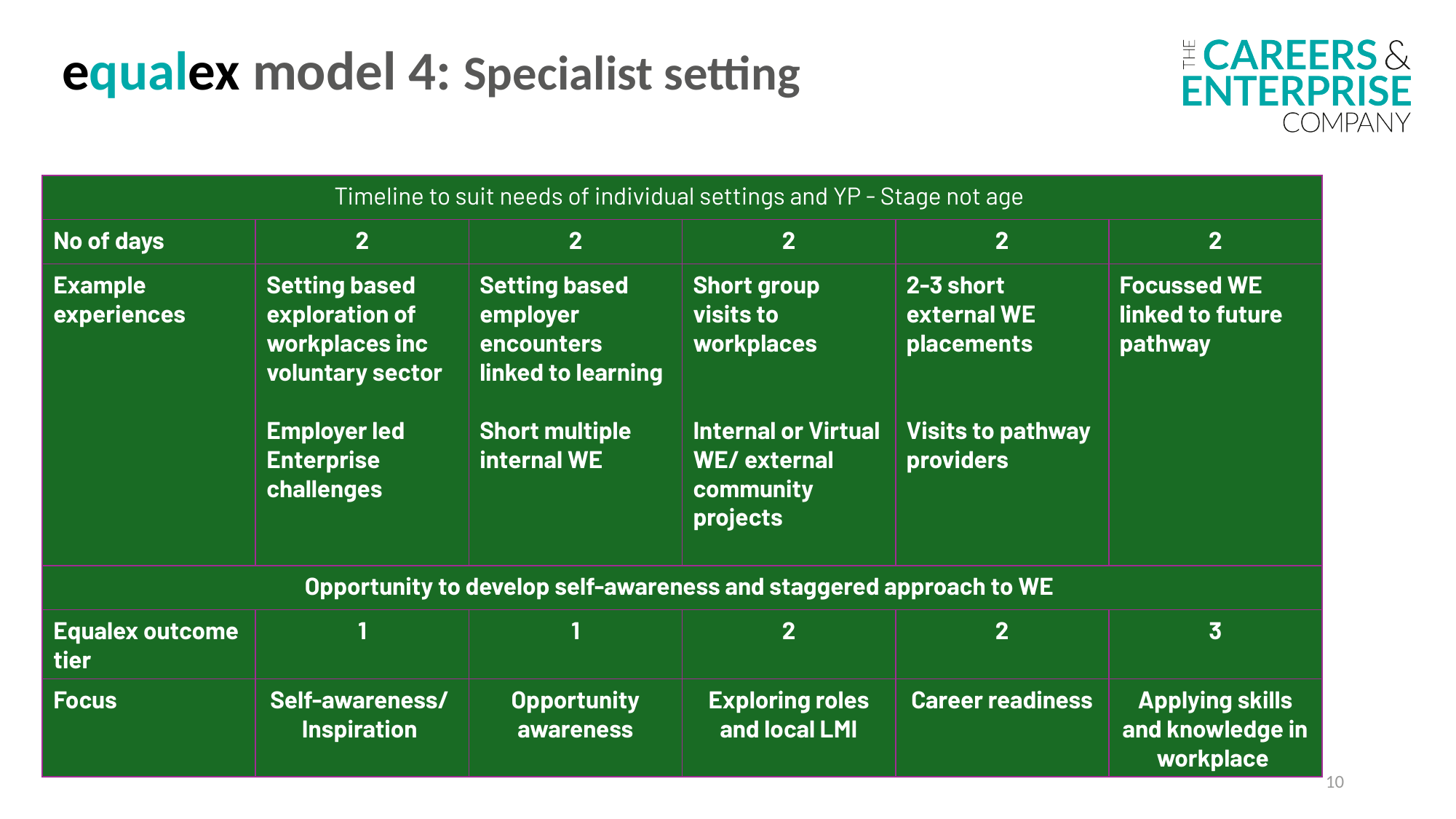

equalex model 4: Specialist setting
| Timeline to suit needs of individual settings and YP - Stage not age |  |  |  |  |  |
| --- | --- | --- | --- | --- | --- |
| No of days | 2 | 2 | 2 | 2 | 2 |
| Example experiences | Setting based exploration of  workplaces inc  voluntary sector  Employer led Enterprise challenges | Setting based employer encounters  linked to learning Short multiple internal WE | Short group  visits to workplaces  Internal or Virtual WE/ external community projects | 2-3 short external WE  placements  Visits to pathway providers | Focussed WE linked to future pathway |
| Opportunity to develop self-awareness and staggered approach to WE |  |  |  |  |  |
| Equalex outcome tier | 1 | 1 | 2 | 2 | 3 |
| Focus | Self-awareness/  Inspiration | Opportunity awareness | Exploring roles and local LMI | Career readiness | Applying skills and knowledge in workplace |
10